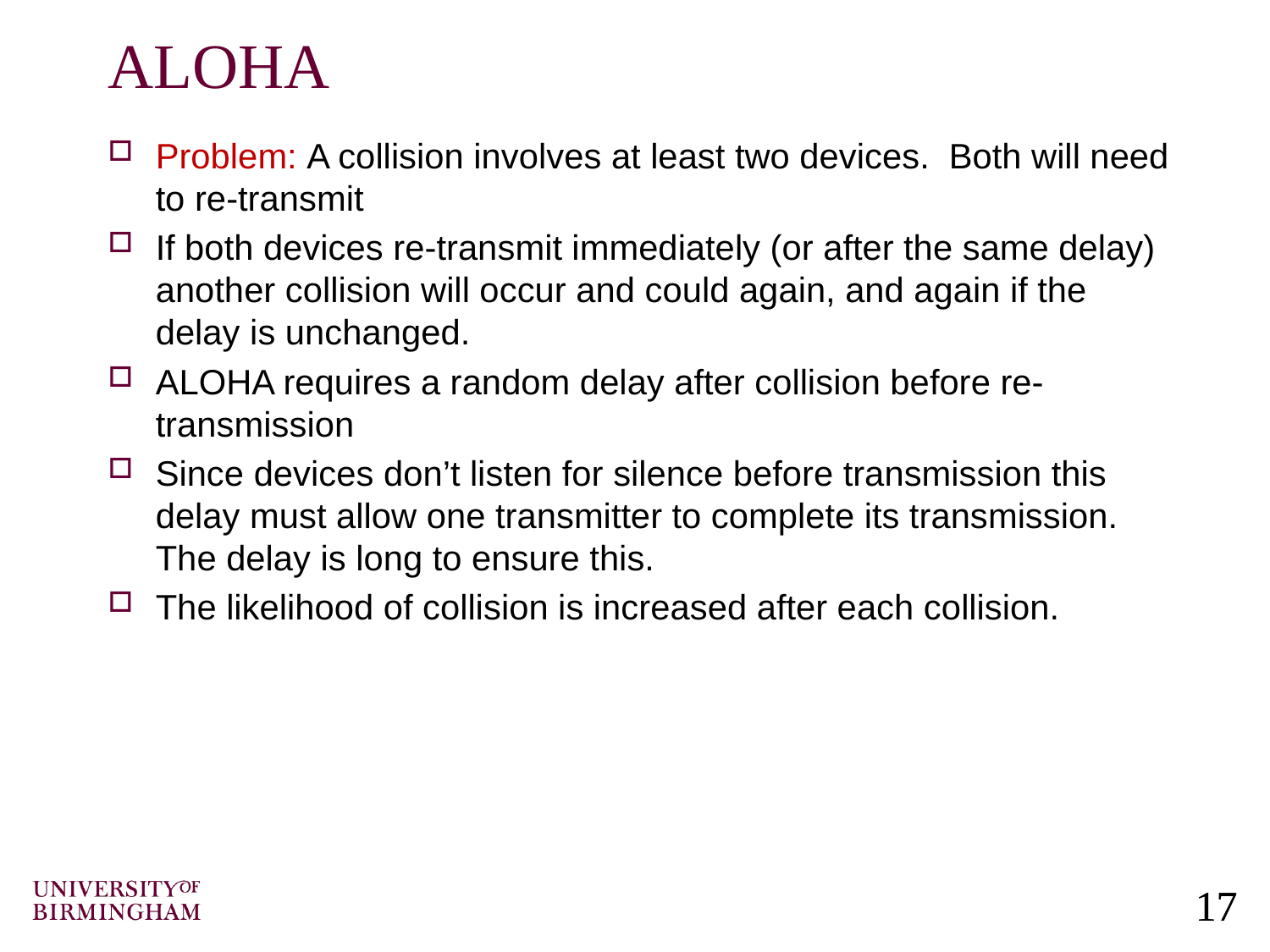

# ALOHA
Problem: A collision involves at least two devices.  Both will need to re-transmit
If both devices re-transmit immediately (or after the same delay) another collision will occur and could again, and again if the delay is unchanged.
ALOHA requires a random delay after collision before re-transmission
Since devices don’t listen for silence before transmission this delay must allow one transmitter to complete its transmission. The delay is long to ensure this.
The likelihood of collision is increased after each collision.